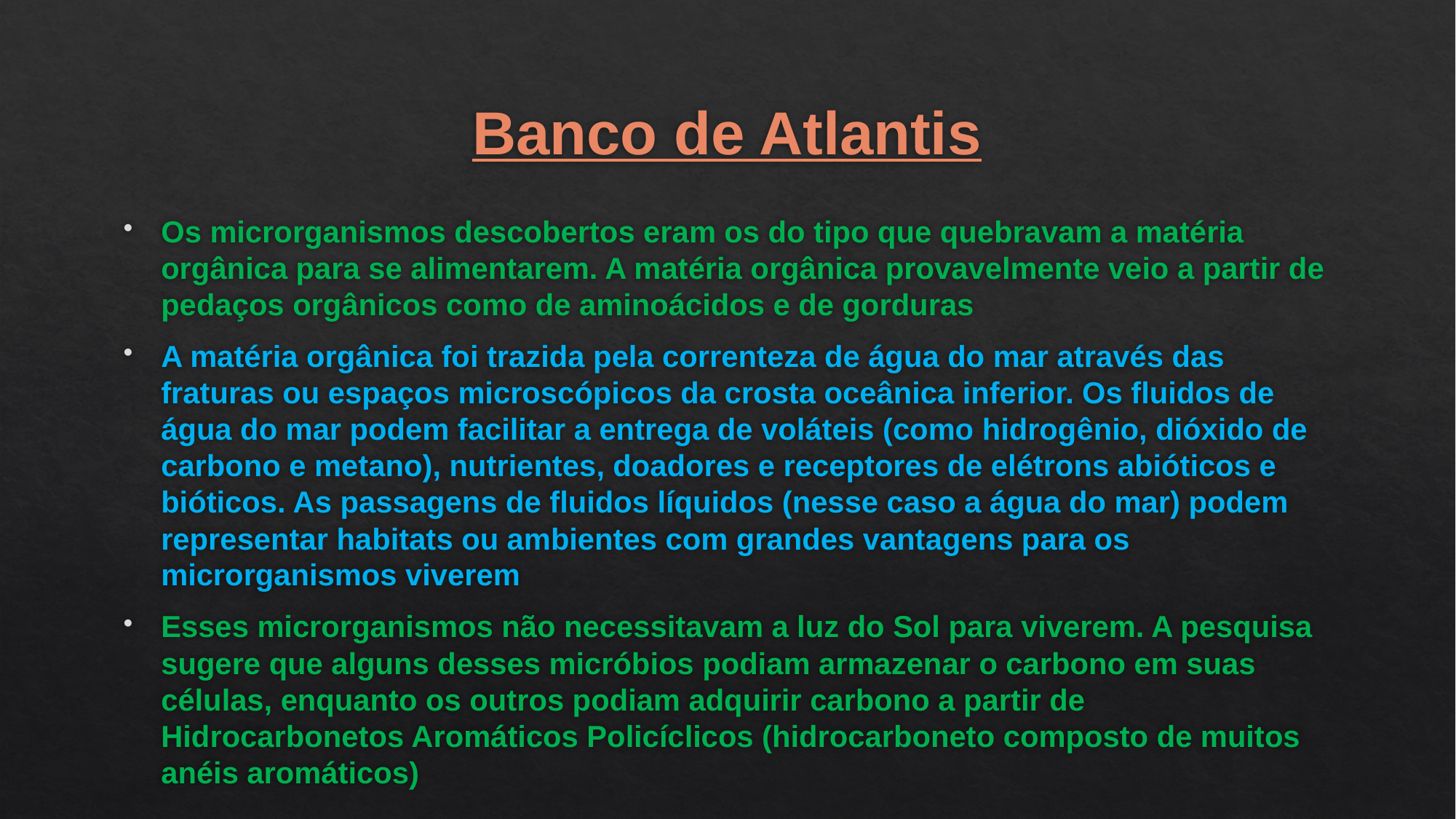

# Banco de Atlantis
Os microrganismos descobertos eram os do tipo que quebravam a matéria orgânica para se alimentarem. A matéria orgânica provavelmente veio a partir de pedaços orgânicos como de aminoácidos e de gorduras
A matéria orgânica foi trazida pela correnteza de água do mar através das fraturas ou espaços microscópicos da crosta oceânica inferior. Os fluidos de água do mar podem facilitar a entrega de voláteis (como hidrogênio, dióxido de carbono e metano), nutrientes, doadores e receptores de elétrons abióticos e bióticos. As passagens de fluidos líquidos (nesse caso a água do mar) podem representar habitats ou ambientes com grandes vantagens para os microrganismos viverem
Esses microrganismos não necessitavam a luz do Sol para viverem. A pesquisa sugere que alguns desses micróbios podiam armazenar o carbono em suas células, enquanto os outros podiam adquirir carbono a partir de Hidrocarbonetos Aromáticos Policíclicos (hidrocarboneto composto de muitos anéis aromáticos)